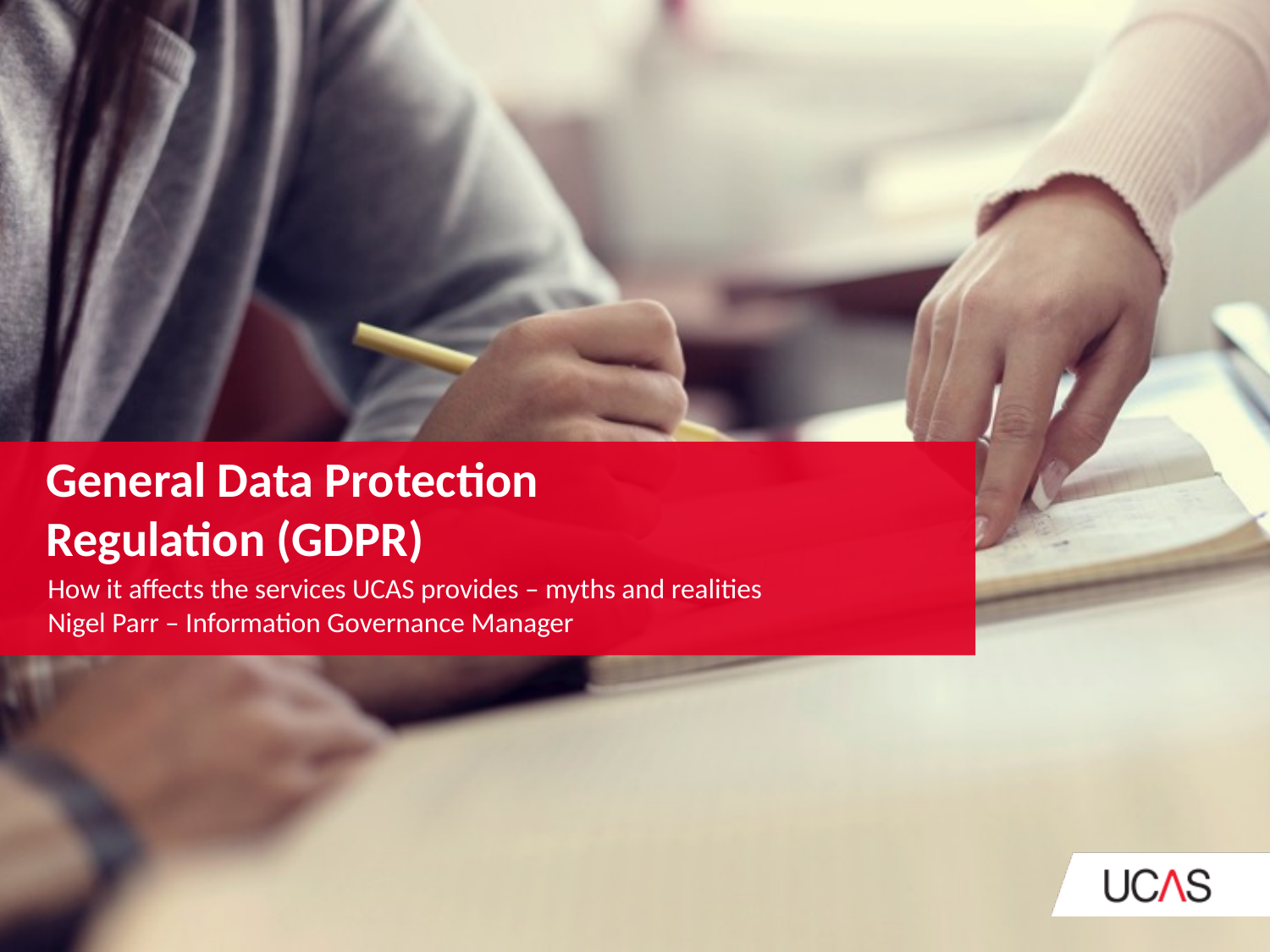

General Data Protection
Regulation (GDPR)
 How it affects the services UCAS provides – myths and realities
 Nigel Parr – Information Governance Manager